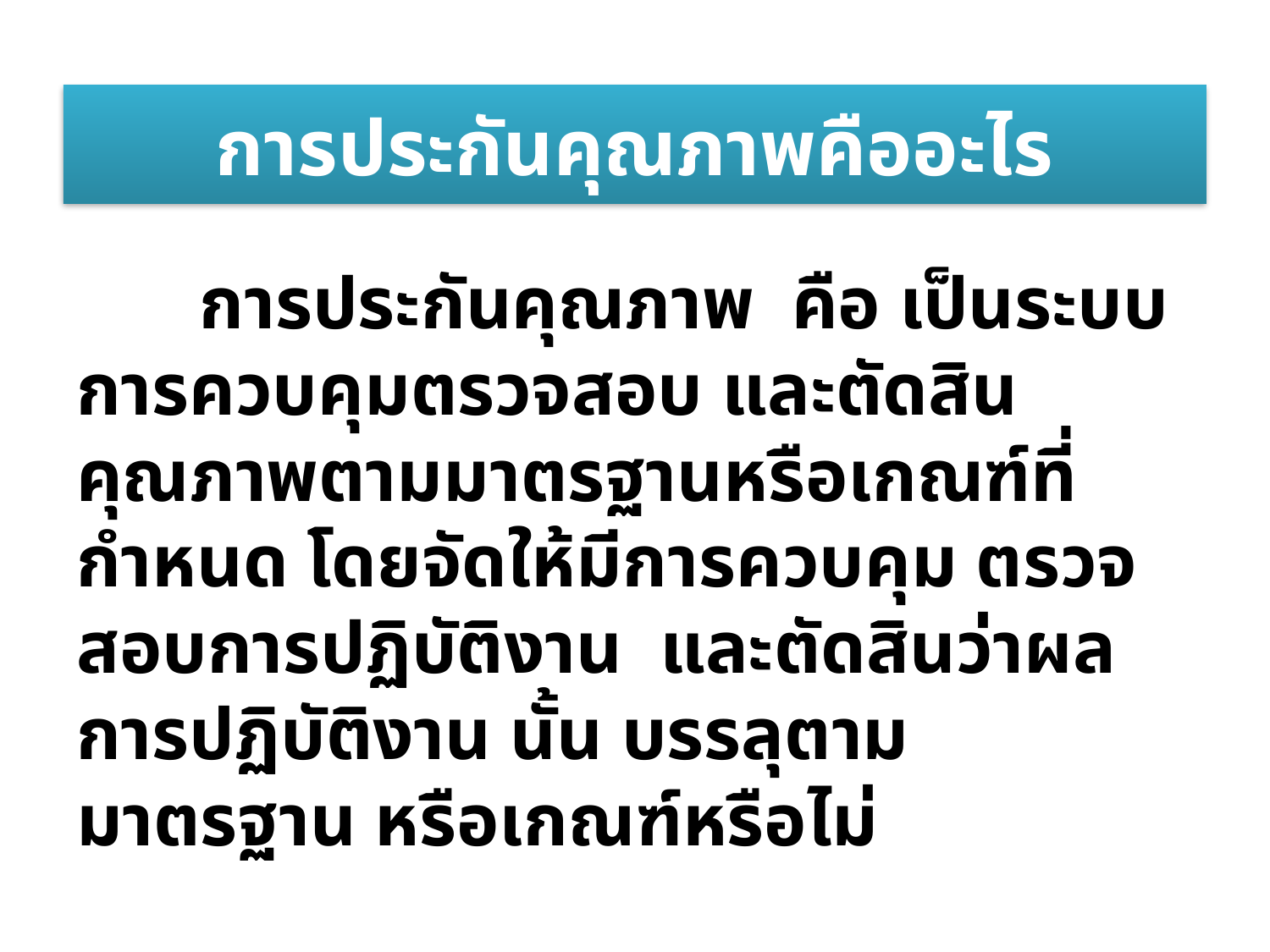

การประกันคุณภาพคืออะไร
 	การประกันคุณภาพ  คือ เป็นระบบการควบคุมตรวจสอบ และตัดสินคุณภาพตามมาตรฐานหรือเกณฑ์ที่กำหนด โดยจัดให้มีการควบคุม ตรวจสอบการปฏิบัติงาน  และตัดสินว่าผลการปฏิบัติงาน นั้น บรรลุตามมาตรฐาน หรือเกณฑ์หรือไม่